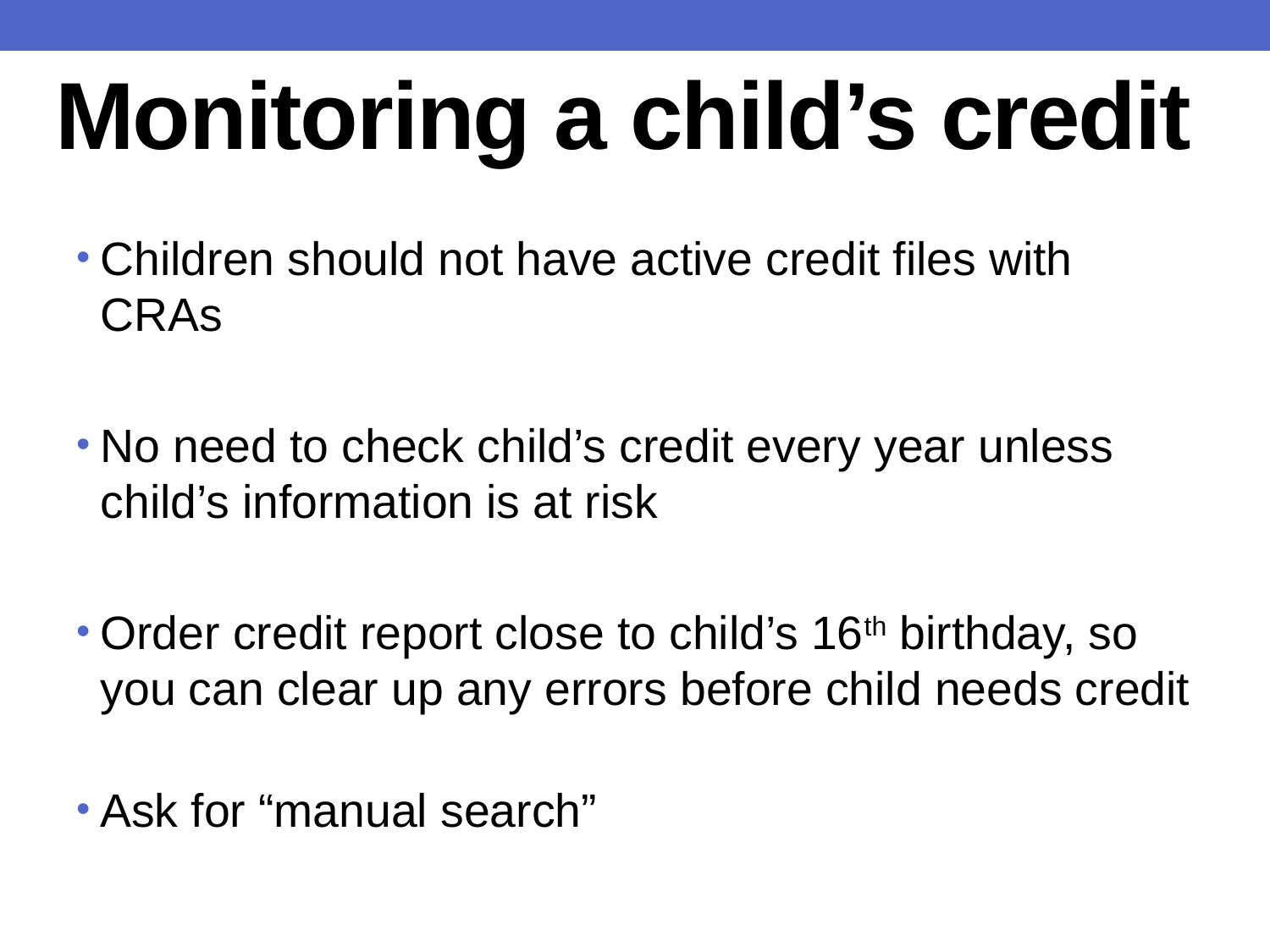

# Monitoring a child’s credit
Children should not have active credit files with CRAs

No need to check child’s credit every year unless child’s information is at risk

Order credit report close to child’s 16th birthday, so you can clear up any errors before child needs credit

Ask for “manual search”